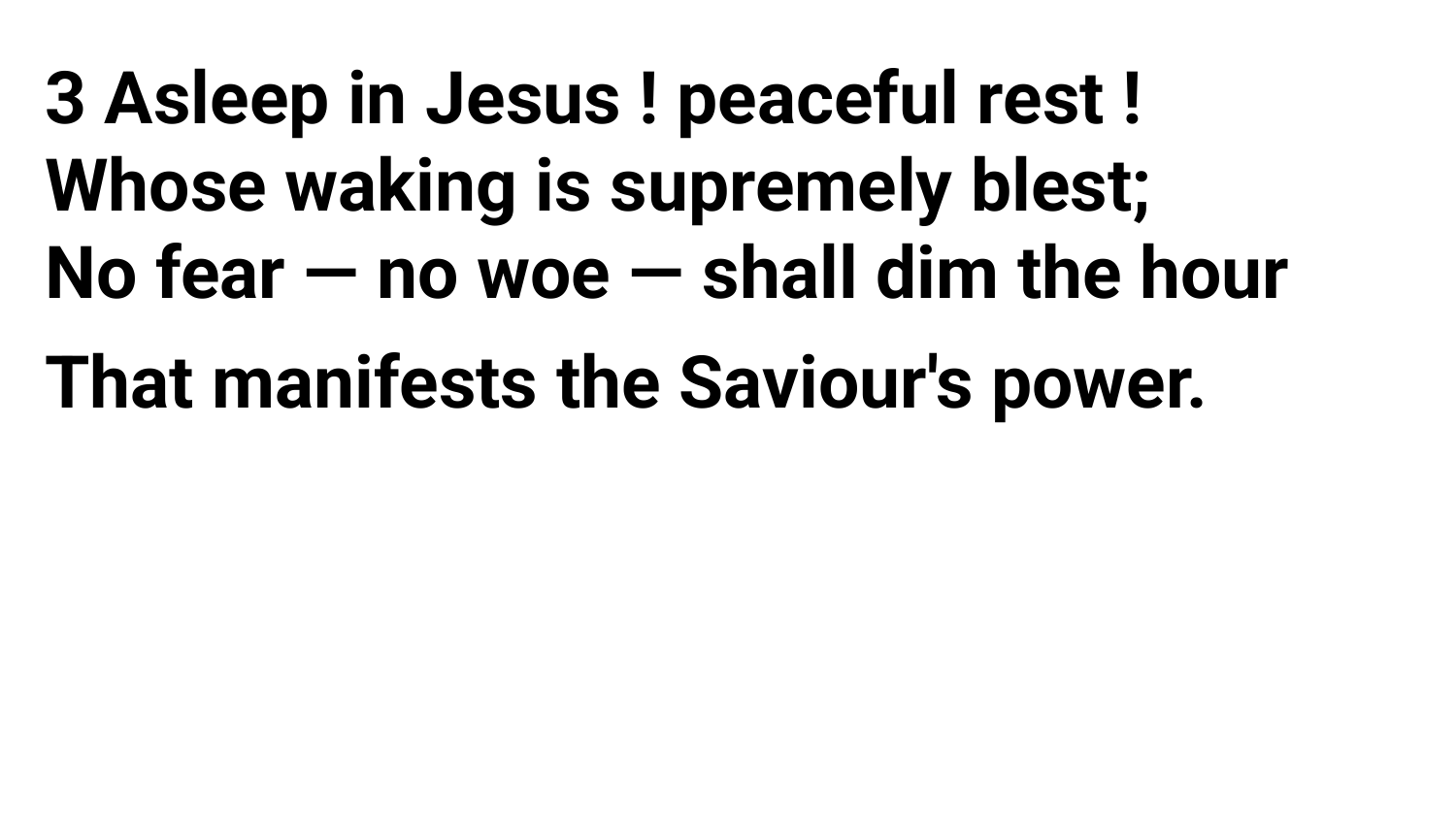

3 Asleep in Jesus ! peaceful rest !
Whose waking is supremely blest;
No fear — no woe — shall dim the hour
That manifests the Saviour's power.